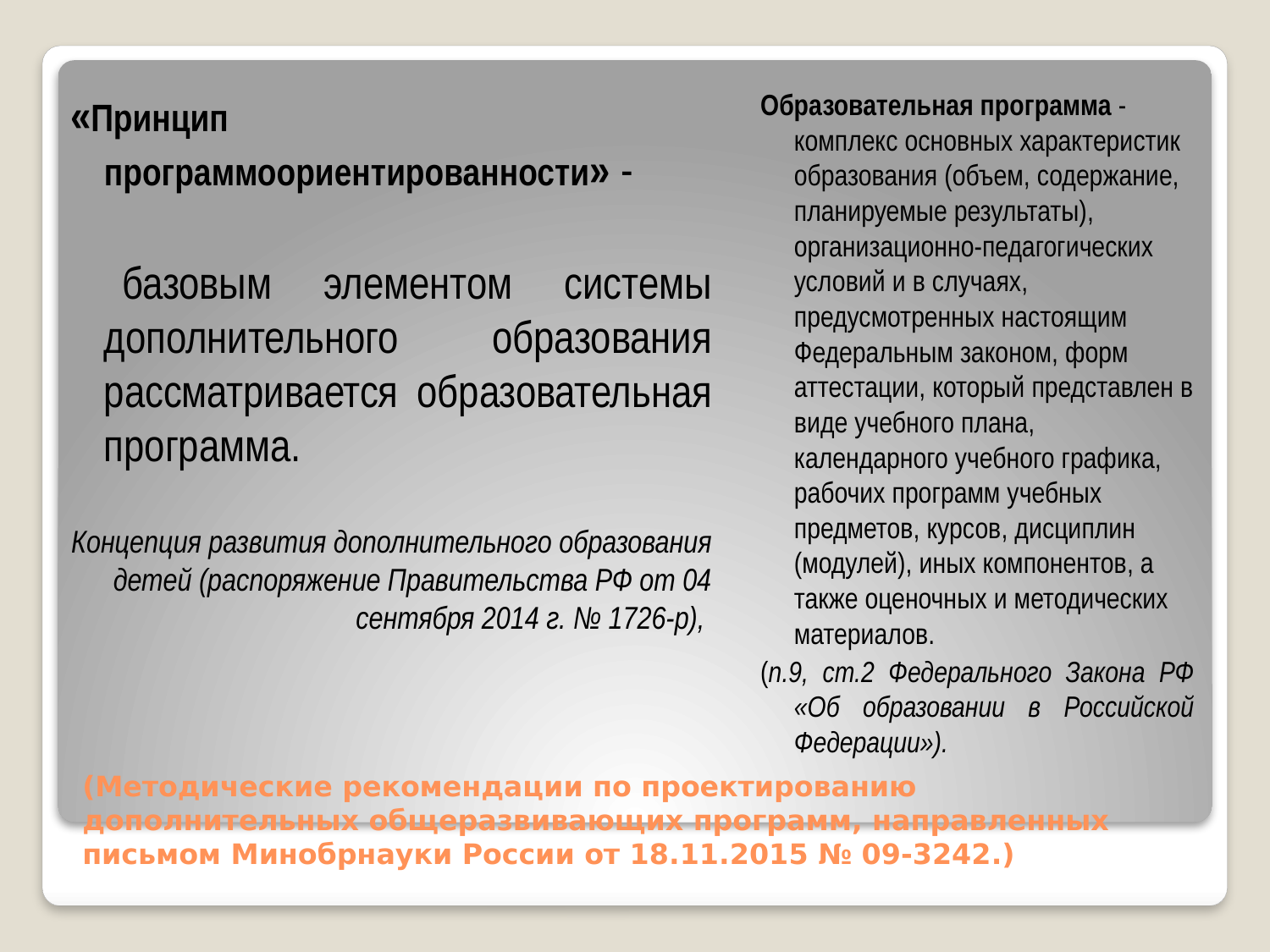

«Принцип программоориентированности» -

 базовым элементом системы дополнительного образования рассматривается образовательная программа.

Концепция развития дополнительного образования детей (распоряжение Правительства РФ от 04 сентября 2014 г. № 1726-р),

Образовательная программа - комплекс основных характеристик образования (объем, содержание, планируемые результаты), организационно-педагогических условий и в случаях, предусмотренных настоящим Федеральным законом, форм аттестации, который представлен в виде учебного плана, календарного учебного графика, рабочих программ учебных предметов, курсов, дисциплин (модулей), иных компонентов, а также оценочных и методических материалов.
(п.9, ст.2 Федерального Закона РФ «Об образовании в Российской Федерации»).

# (Методические рекомендации по проектированию дополнительных общеразвивающих программ, направленных письмом Минобрнауки России от 18.11.2015 № 09-3242.)